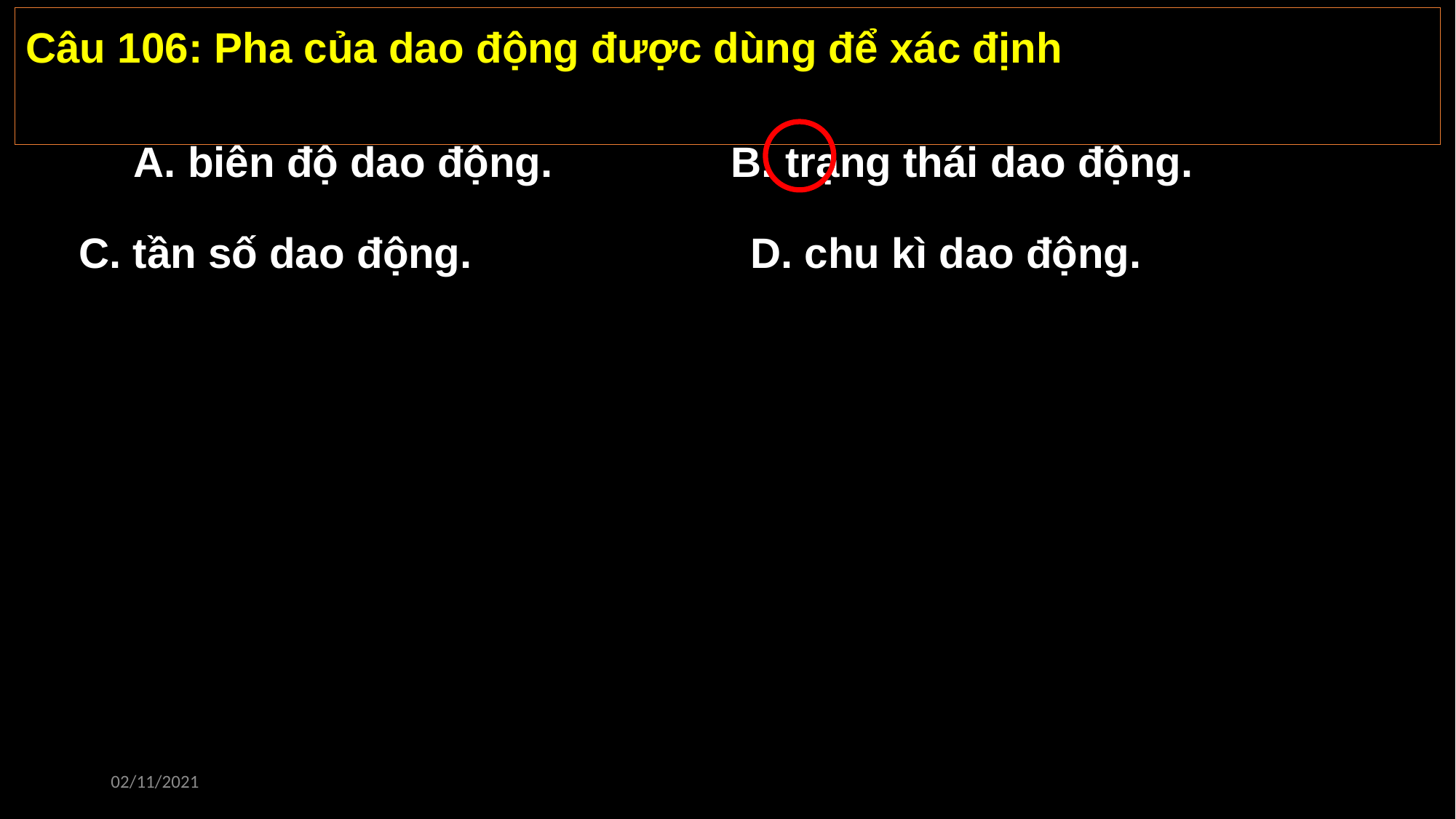

Câu 106: Pha của dao động được dùng để xác định

A. biên độ dao động.
B. trạng thái dao động.
C. tần số dao động.
D. chu kì dao động.
02/11/2021
GV: Nguyễn Huy Hùng-sđt: 0977061160
106